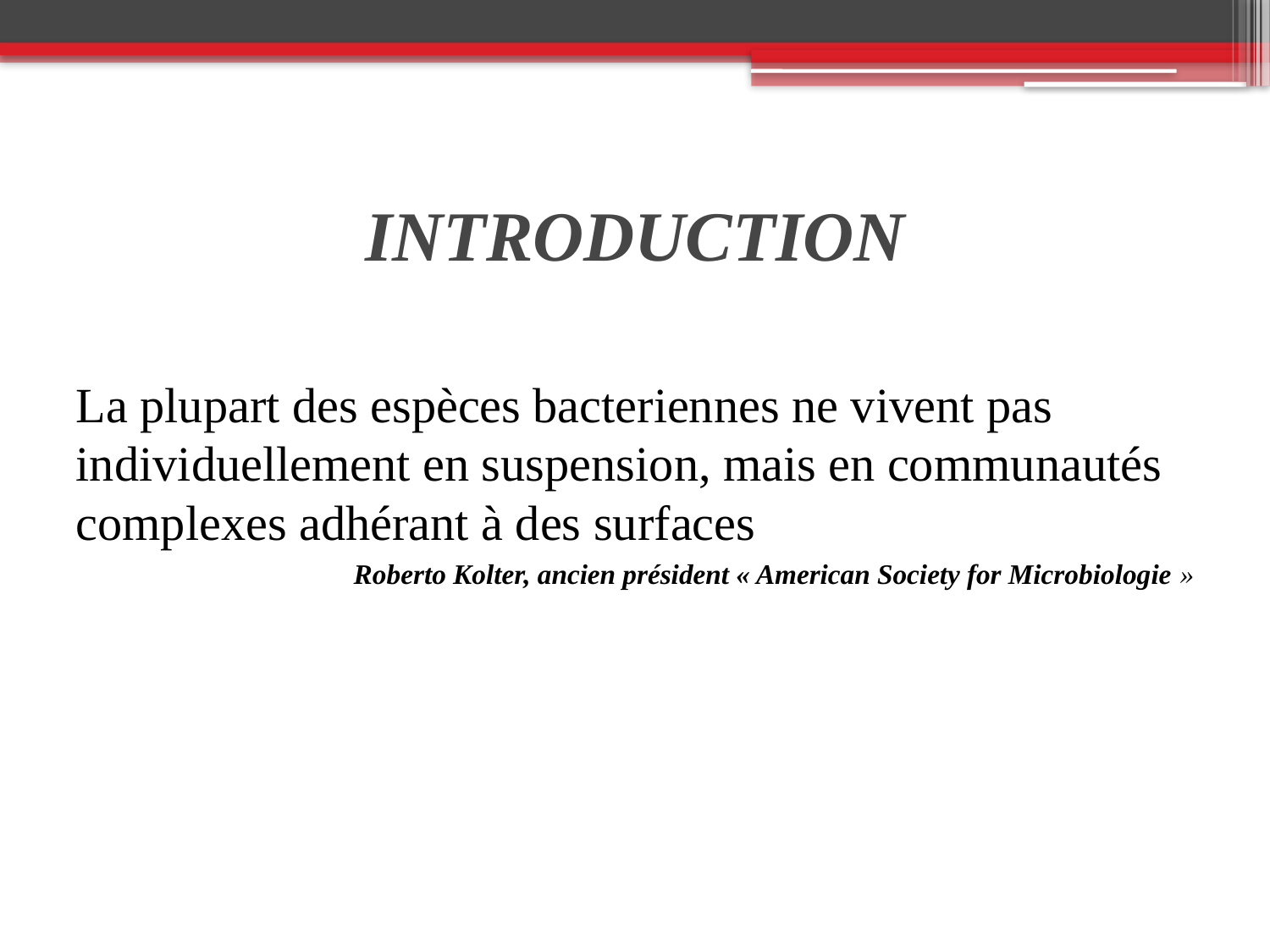

# INTRODUCTION
La plupart des espèces bacteriennes ne vivent pas individuellement en suspension, mais en communautés complexes adhérant à des surfaces
Roberto Kolter, ancien président « American Society for Microbiologie »